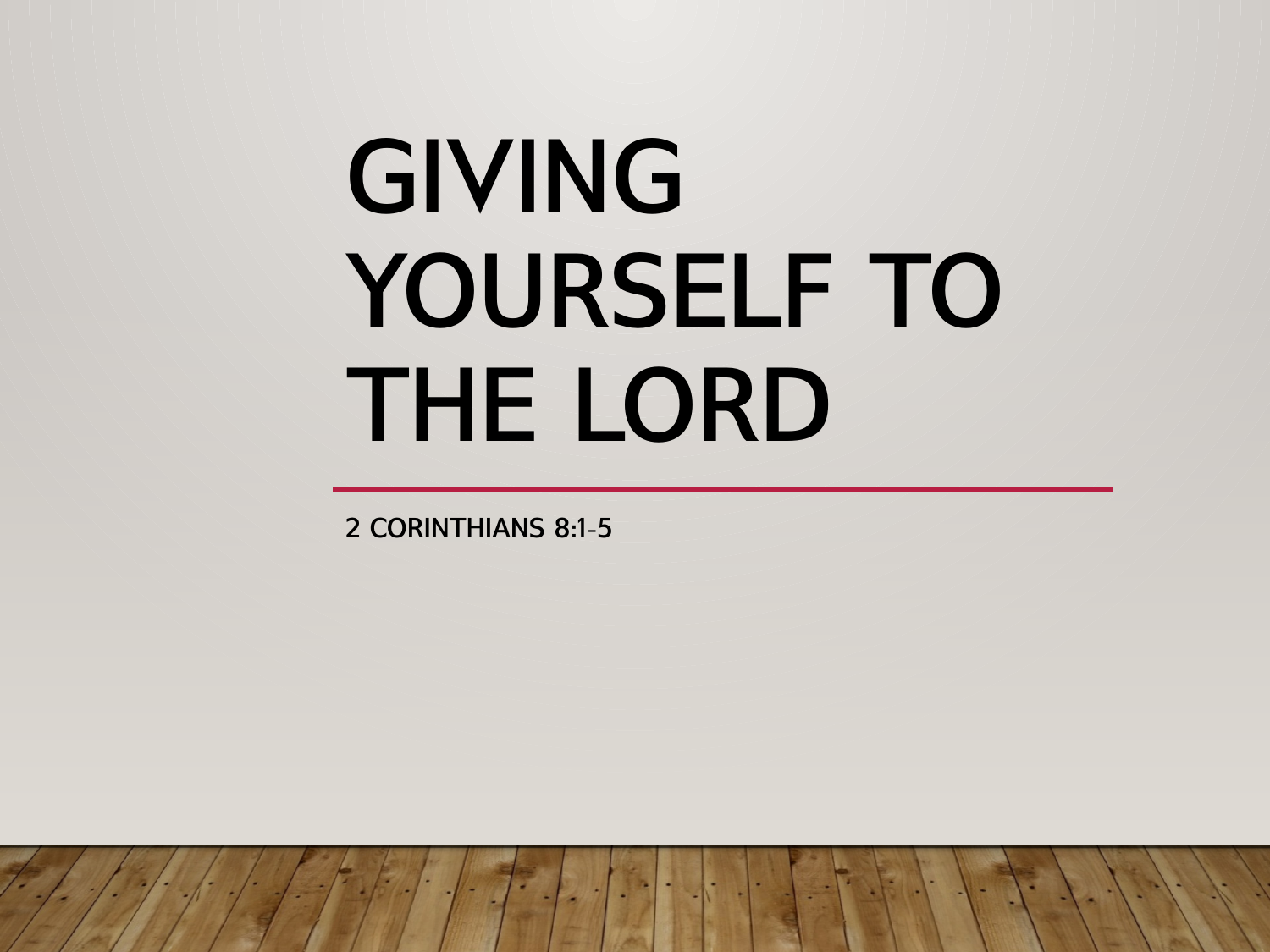

# Giving Yourself to The Lord
2 Corinthians 8:1-5